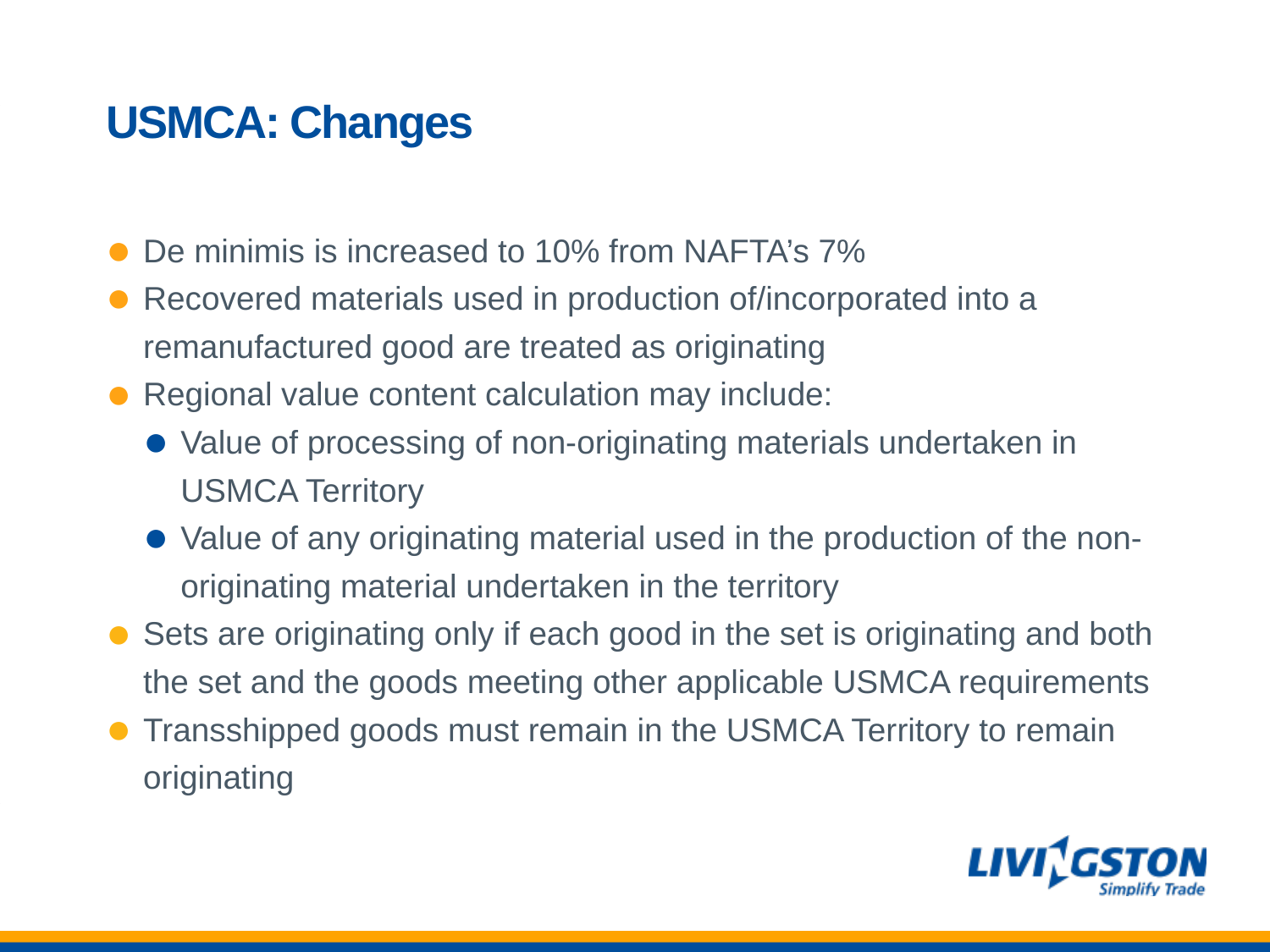

# USMCA: Changes
De minimis is increased to 10% from NAFTA’s 7%
Recovered materials used in production of/incorporated into a remanufactured good are treated as originating
Regional value content calculation may include:
Value of processing of non-originating materials undertaken in USMCA Territory
Value of any originating material used in the production of the non-originating material undertaken in the territory
Sets are originating only if each good in the set is originating and both the set and the goods meeting other applicable USMCA requirements
Transshipped goods must remain in the USMCA Territory to remain originating